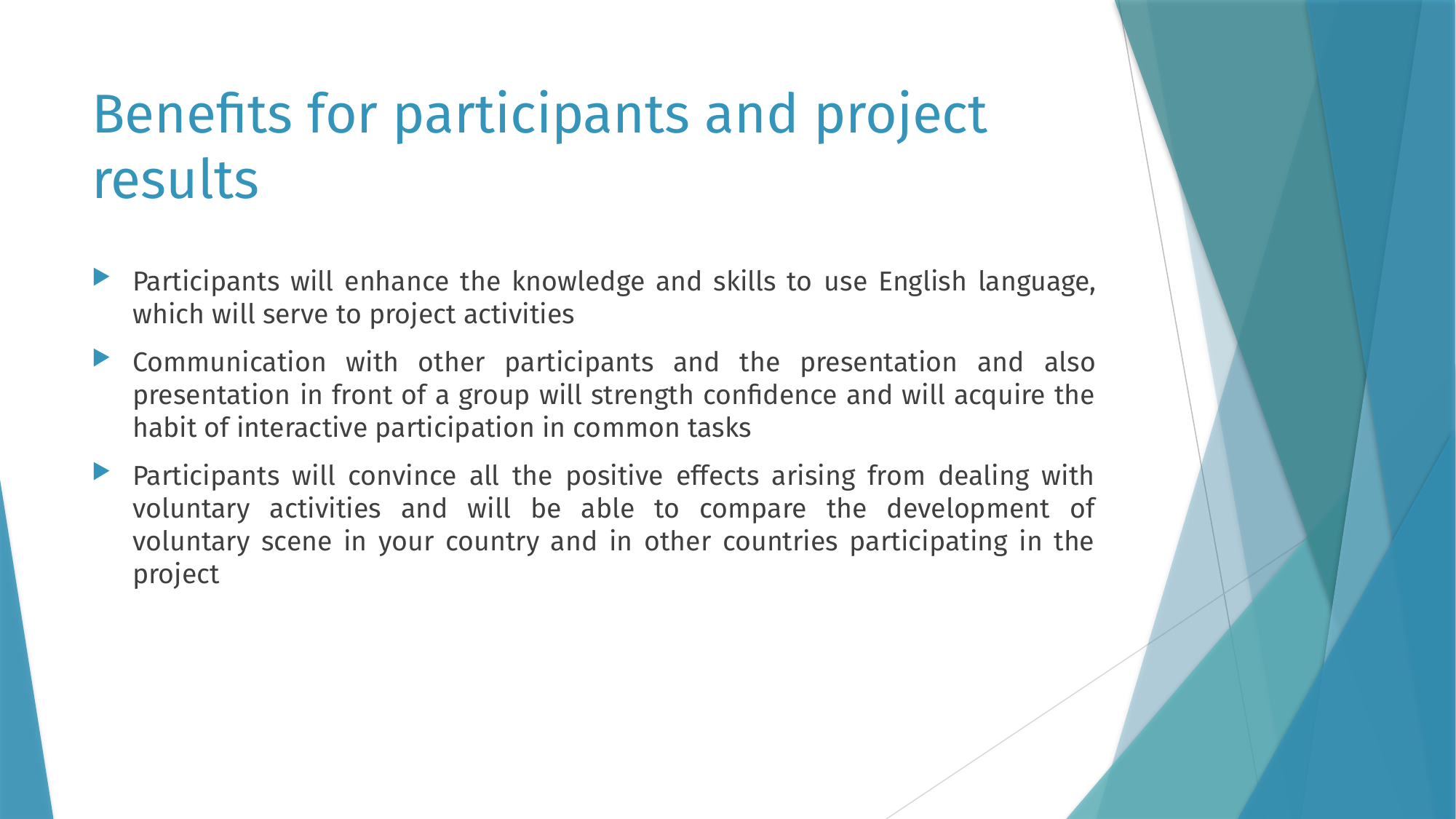

# Benefits for participants and project results
Participants will enhance the knowledge and skills to use English language, which will serve to project activities
Communication with other participants and the presentation and also presentation in front of a group will strength confidence and will acquire the habit of interactive participation in common tasks
Participants will convince all the positive effects arising from dealing with voluntary activities and will be able to compare the development of voluntary scene in your country and in other countries participating in the project